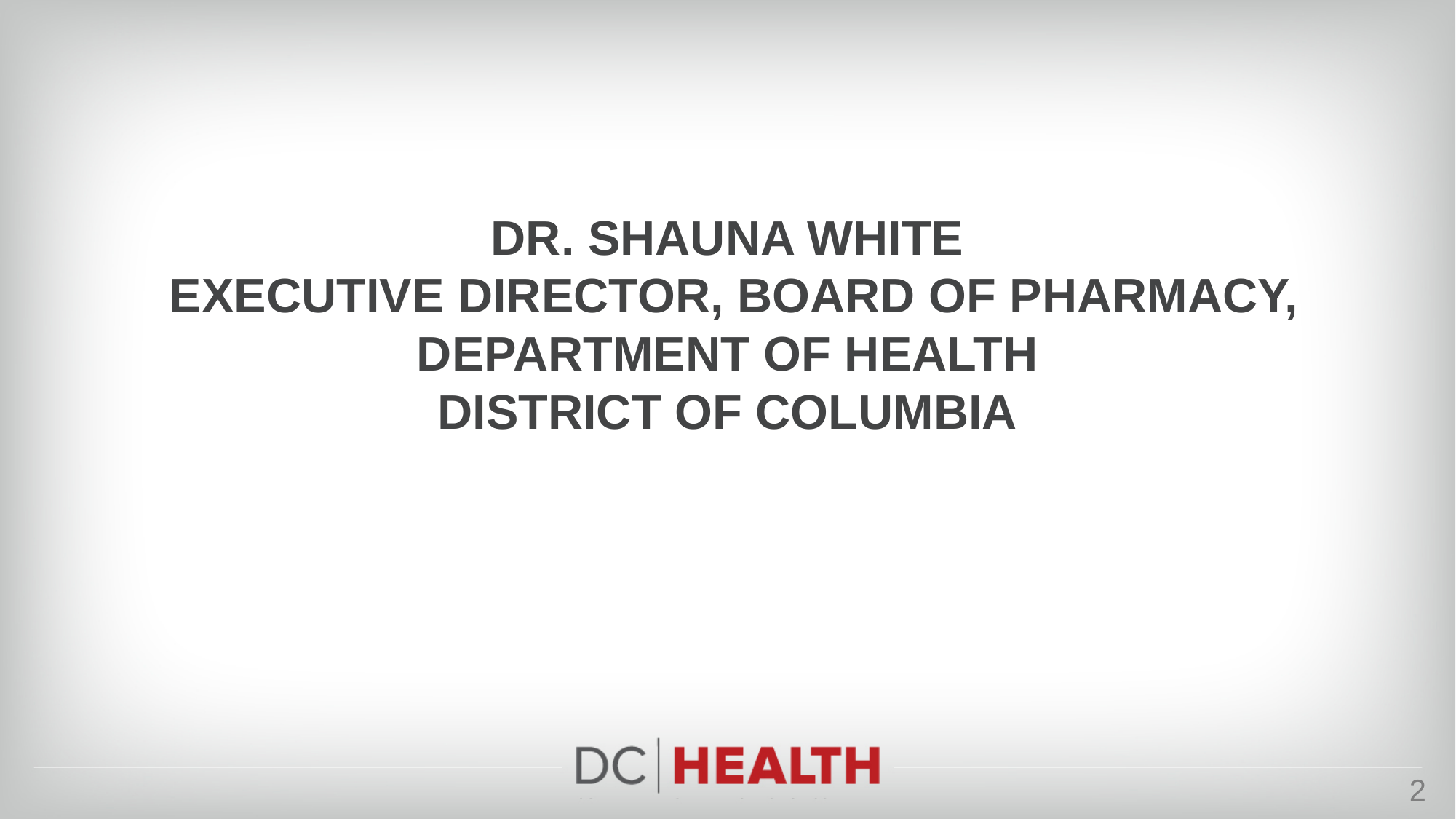

# Dr. shauna white executive director, board of pharmacy, department of health district of Columbia
2